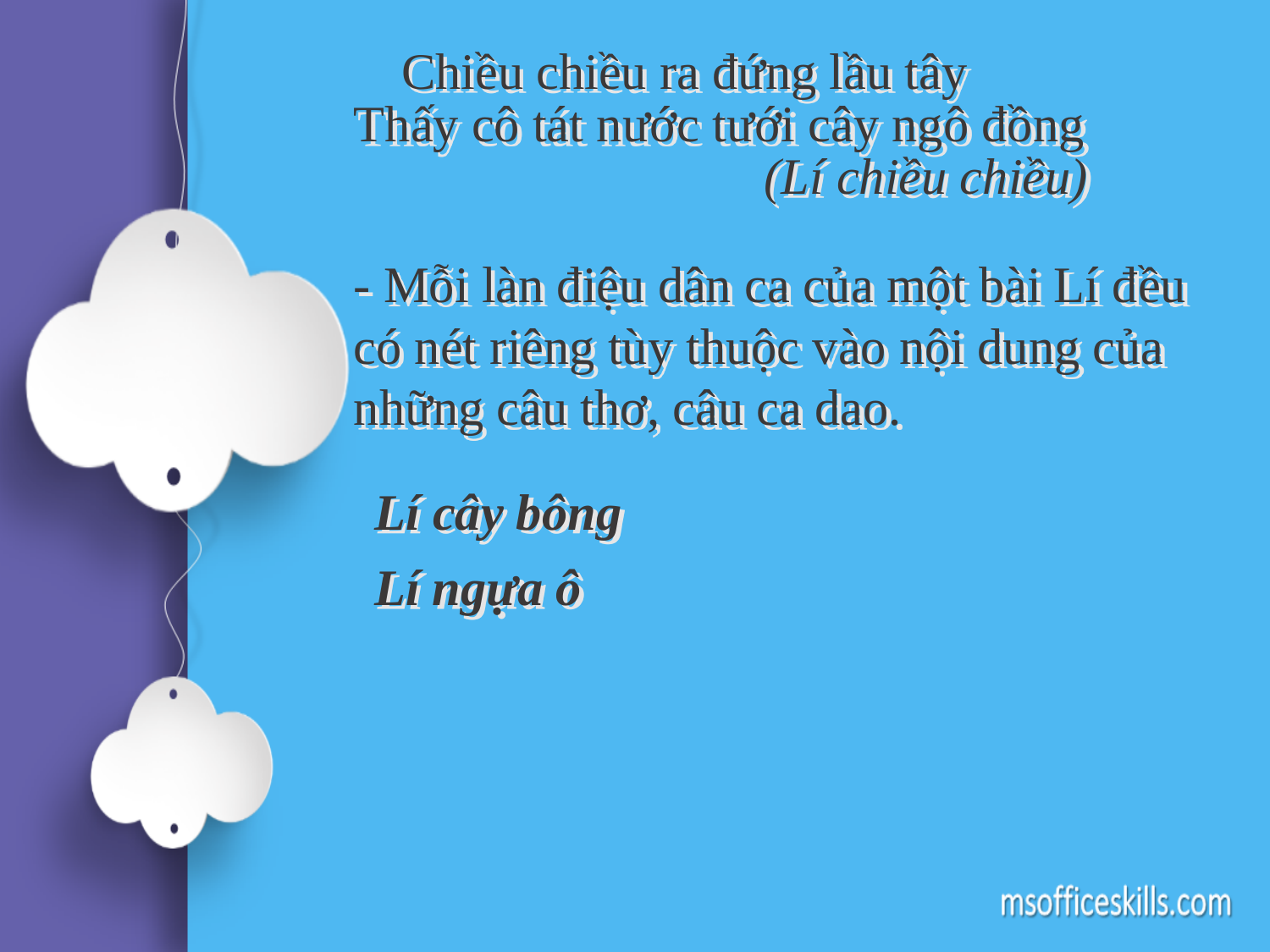

Chiều chiều ra đứng lầu tây
Thấy cô tát nước tưới cây ngô đồng
(Lí chiều chiều)
- Mỗi làn điệu dân ca của một bài Lí đều có nét riêng tùy thuộc vào nội dung của những câu thơ, câu ca dao.
Lí cây bông
Lí ngựa ô